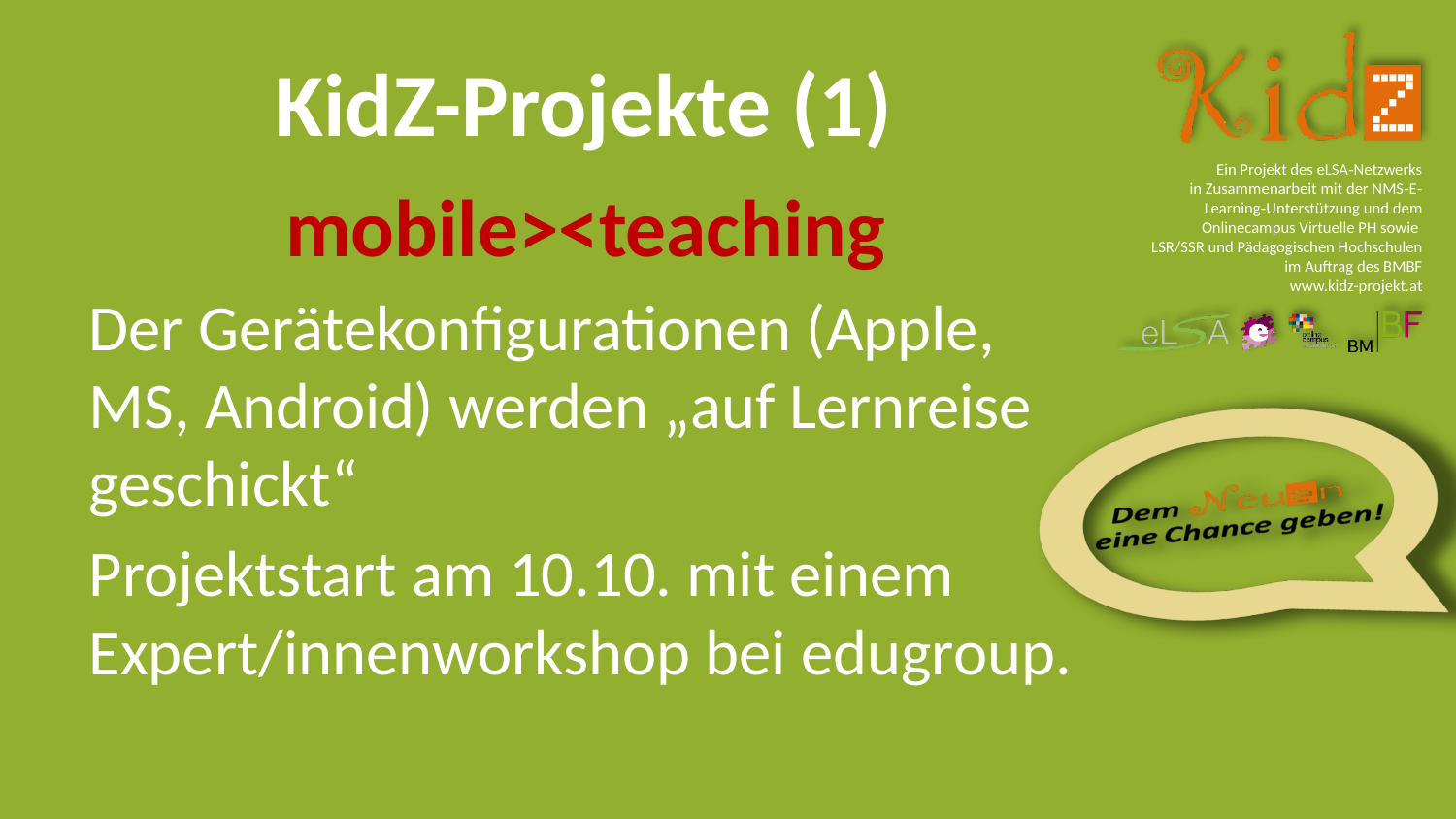

# KidZ-Projekte (1)
mobile><teaching
Der Gerätekonfigurationen (Apple, MS, Android) werden „auf Lernreise geschickt“
Projektstart am 10.10. mit einem Expert/innenworkshop bei edugroup.